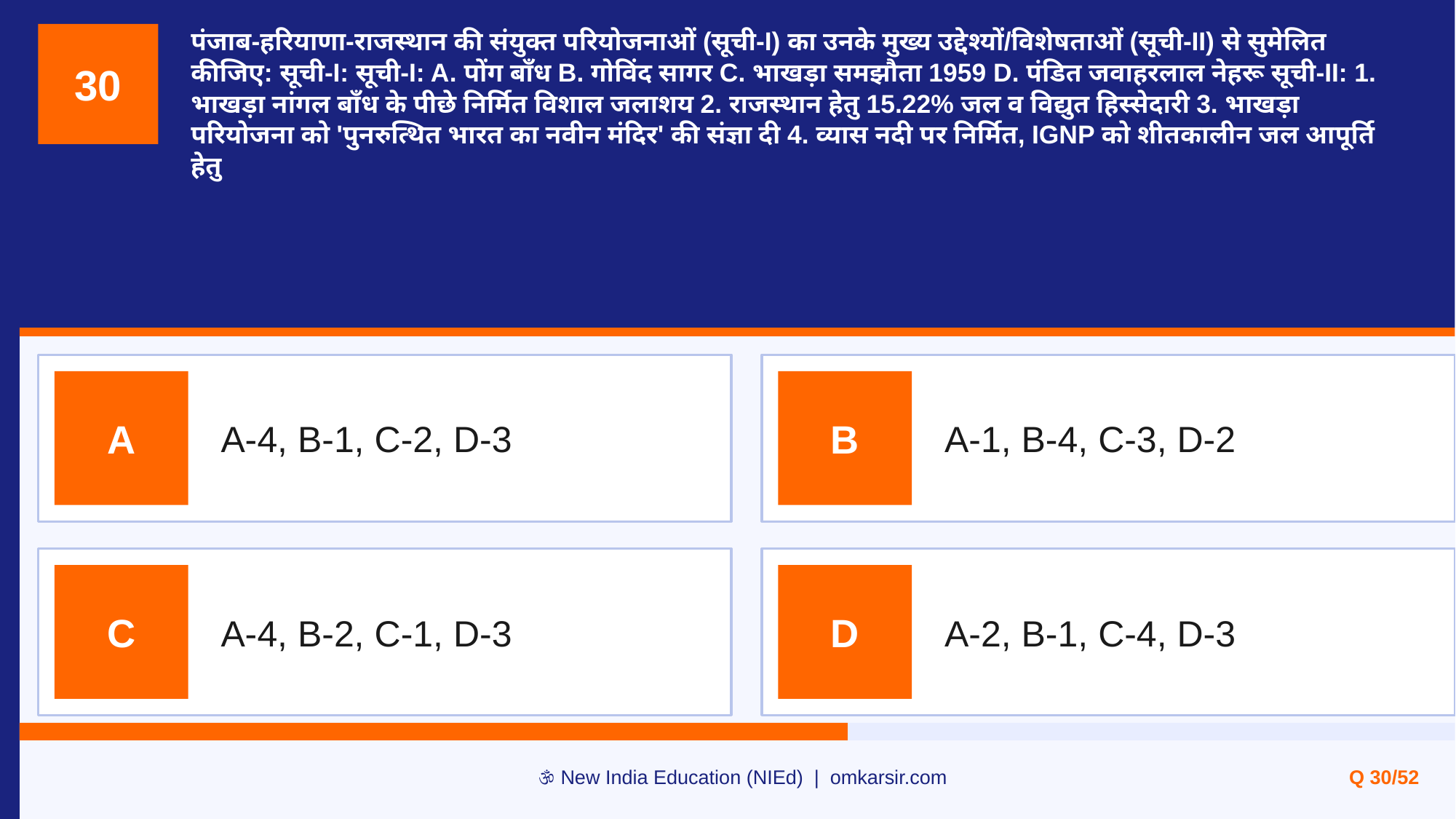

पंजाब-हरियाणा-राजस्थान की संयुक्त परियोजनाओं (सूची-I) का उनके मुख्य उद्देश्यों/विशेषताओं (सूची-II) से सुमेलित कीजिए: सूची-I: सूची-I: A. पोंग बाँध B. गोविंद सागर C. भाखड़ा समझौता 1959 D. पंडित जवाहरलाल नेहरू सूची-II: 1. भाखड़ा नांगल बाँध के पीछे निर्मित विशाल जलाशय 2. राजस्थान हेतु 15.22% जल व विद्युत हिस्सेदारी 3. भाखड़ा परियोजना को 'पुनरुत्थित भारत का नवीन मंदिर' की संज्ञा दी 4. व्यास नदी पर निर्मित, IGNP को शीतकालीन जल आपूर्ति हेतु
30

A-4, B-1, C-2, D-3
A-1, B-4, C-3, D-2
A
B

A-4, B-2, C-1, D-3
A-2, B-1, C-4, D-3
C
D

🕉️ New India Education (NIEd)  |  omkarsir.com
Q 30/52